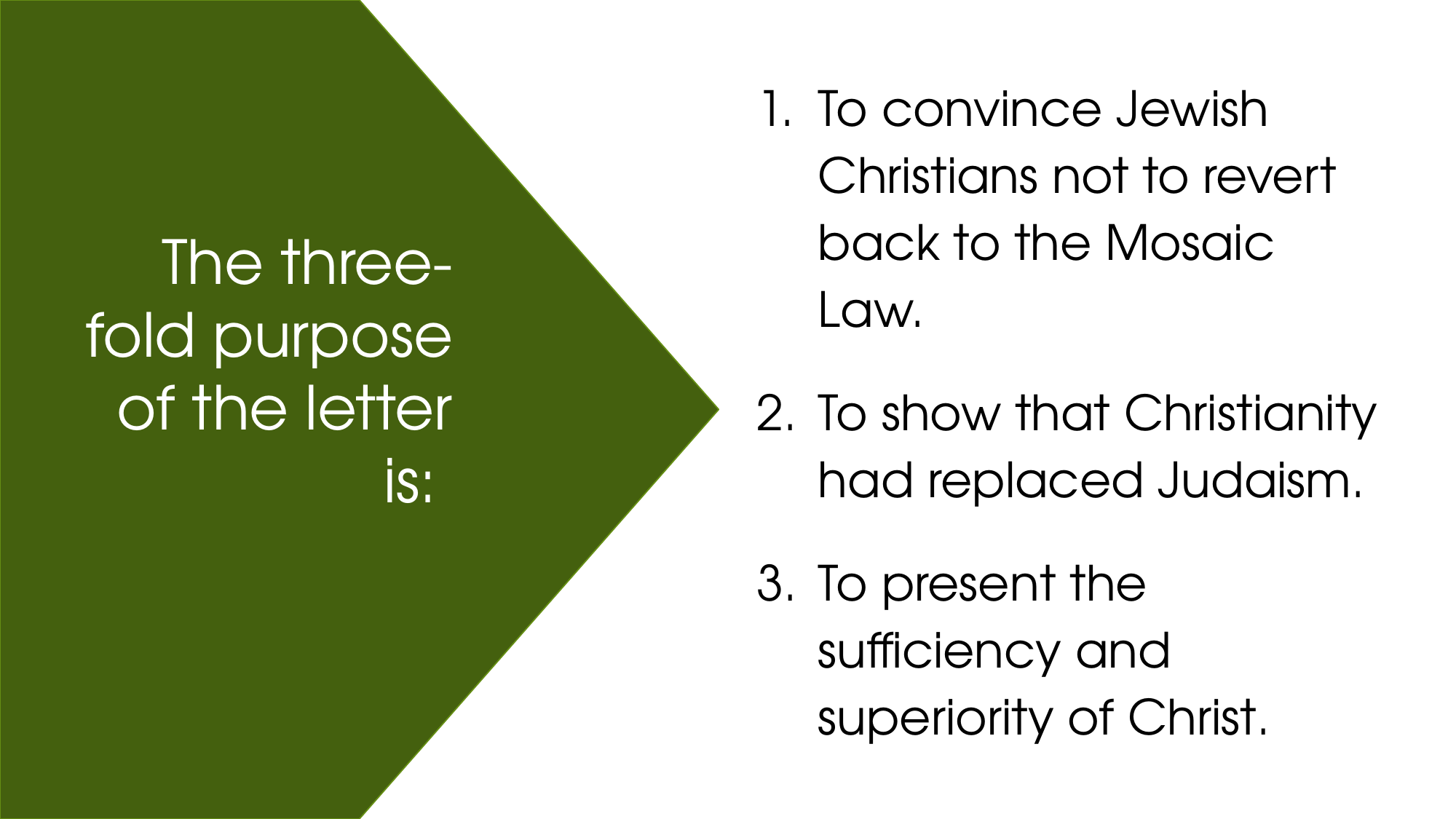

To convince Jewish Christians not to revert back to the Mosaic Law.
To show that Christianity had replaced Judaism.
To present the sufficiency and superiority of Christ.
The three-fold purpose of the letter is: